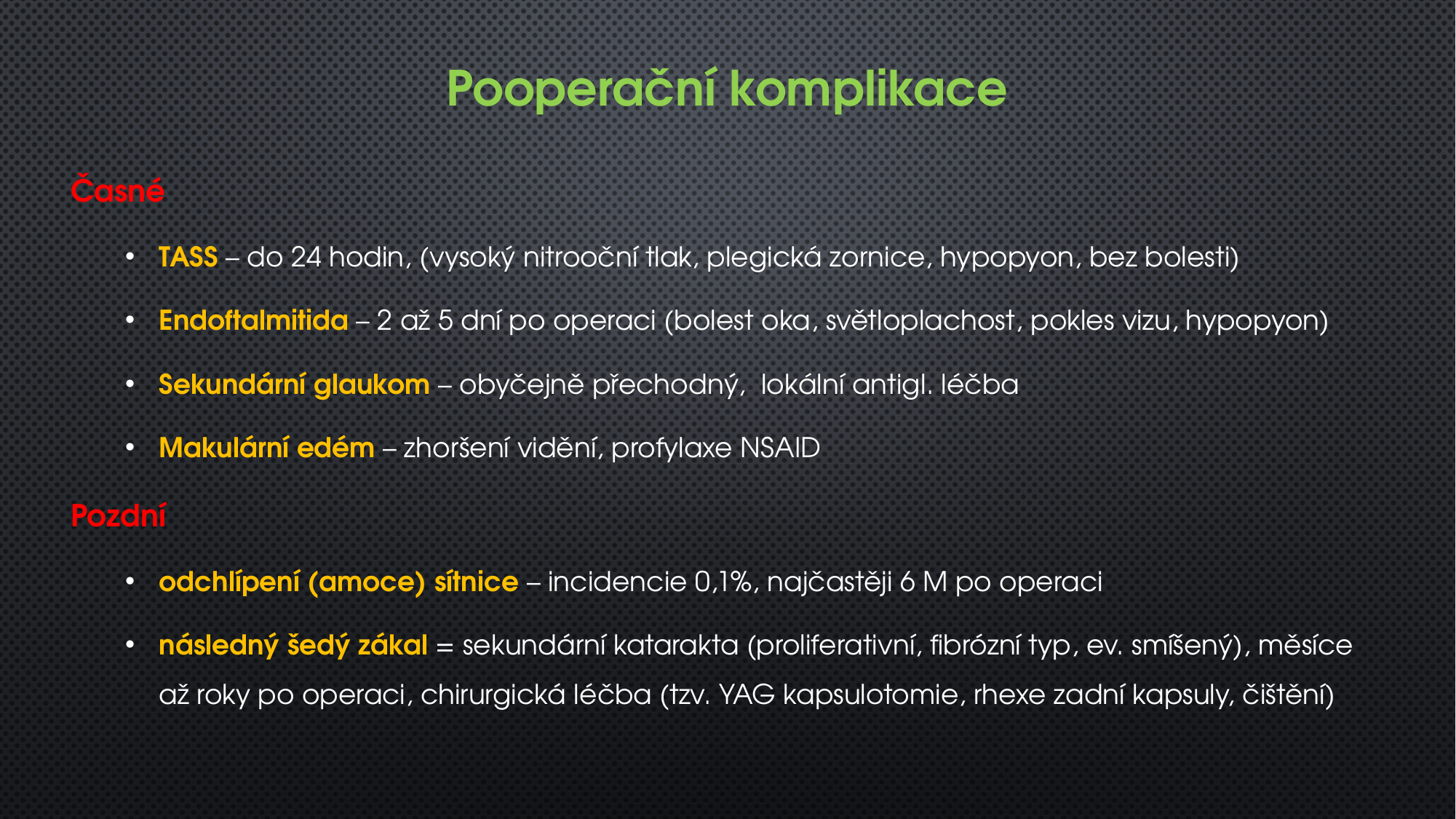

# Pooperační komplikace
Časné
TASS – do 24 hodin, (vysoký nitrooční tlak, plegická zornice, hypopyon, bez bolesti)
Endoftalmitida – 2 až 5 dní po operaci (bolest oka, světloplachost, pokles vizu, hypopyon)
Sekundární glaukom – obyčejně přechodný,  lokální antigl. léčba
Makulární edém – zhoršení vidění, profylaxe NSAID
Pozdní
odchlípení (amoce) sítnice – incidencie 0,1%, najčastěji 6 M po operaci
následný šedý zákal = sekundární katarakta (proliferativní, fibrózní typ, ev. smíšený), měsíce až roky po operaci, chirurgická léčba (tzv. YAG kapsulotomie, rhexe zadní kapsuly, čištění)